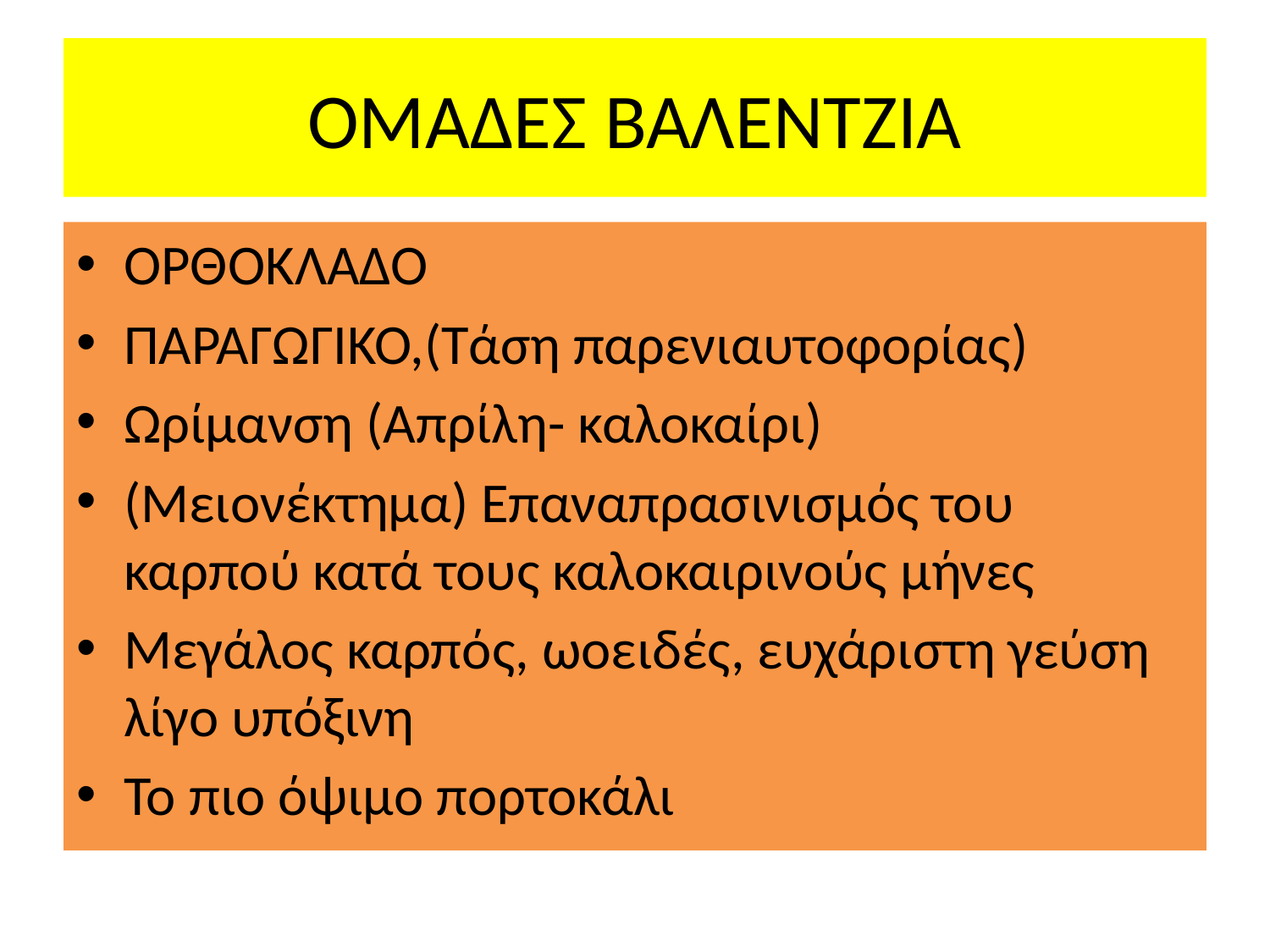

# ΟΜΑΔΕΣ ΒΑΛΕΝΤΖΙΑ
ΟΡΘΟΚΛΑΔΟ
ΠΑΡΑΓΩΓΙΚΟ,(Τάση παρενιαυτοφορίας)
Ωρίμανση (Απρίλη- καλοκαίρι)
(Μειονέκτημα) Επαναπρασινισμός του καρπού κατά τους καλοκαιρινούς μήνες
Μεγάλος καρπός, ωοειδές, ευχάριστη γεύση λίγο υπόξινη
Το πιο όψιμο πορτοκάλι